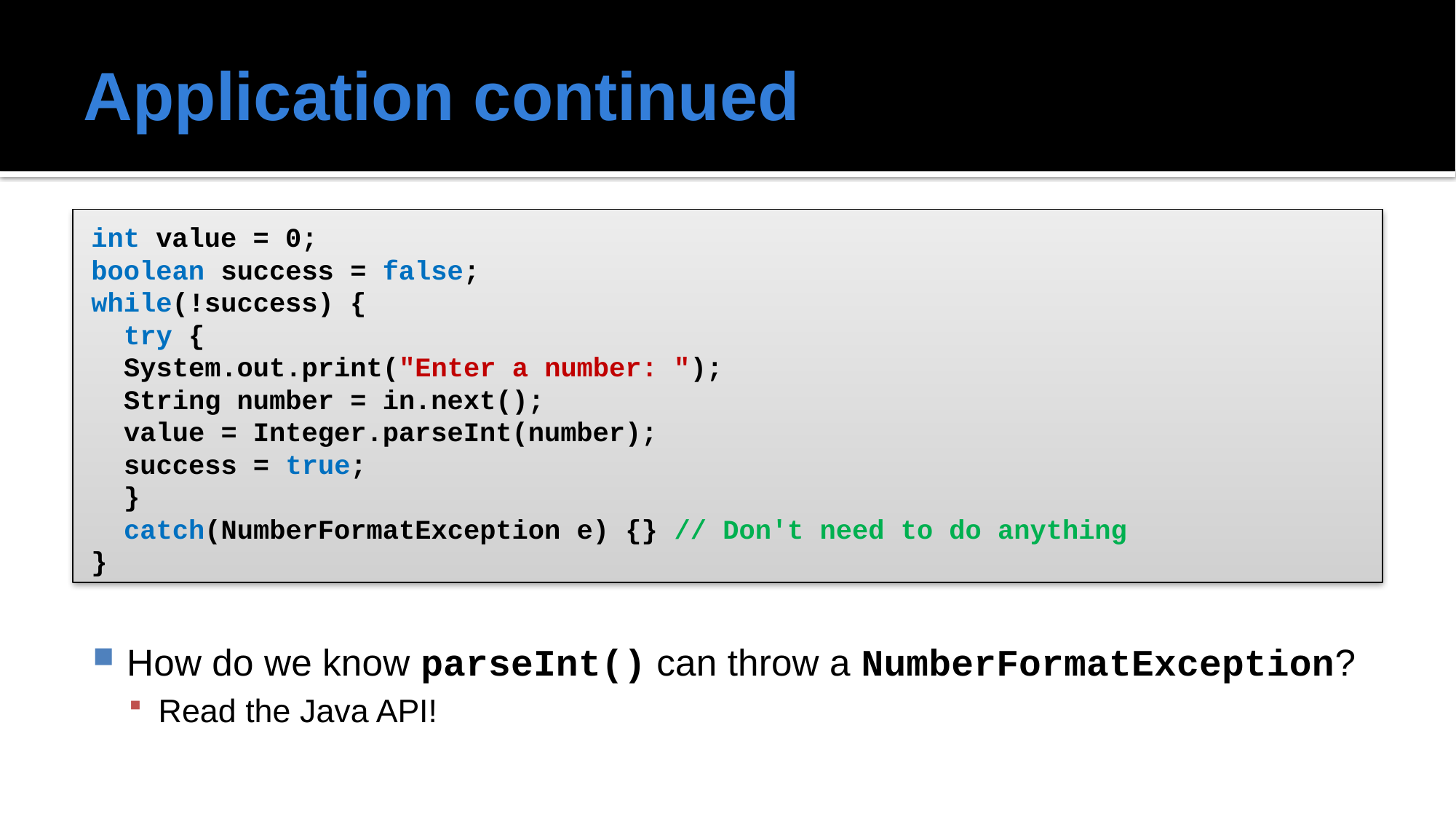

# Application continued
int value = 0;
boolean success = false;
while(!success) {
	try {
		System.out.print("Enter a number: ");
		String number = in.next();
		value = Integer.parseInt(number);
		success = true;
	}
	catch(NumberFormatException e) {} // Don't need to do anything
}

How do we know parseInt() can throw a NumberFormatException?
Read the Java API!